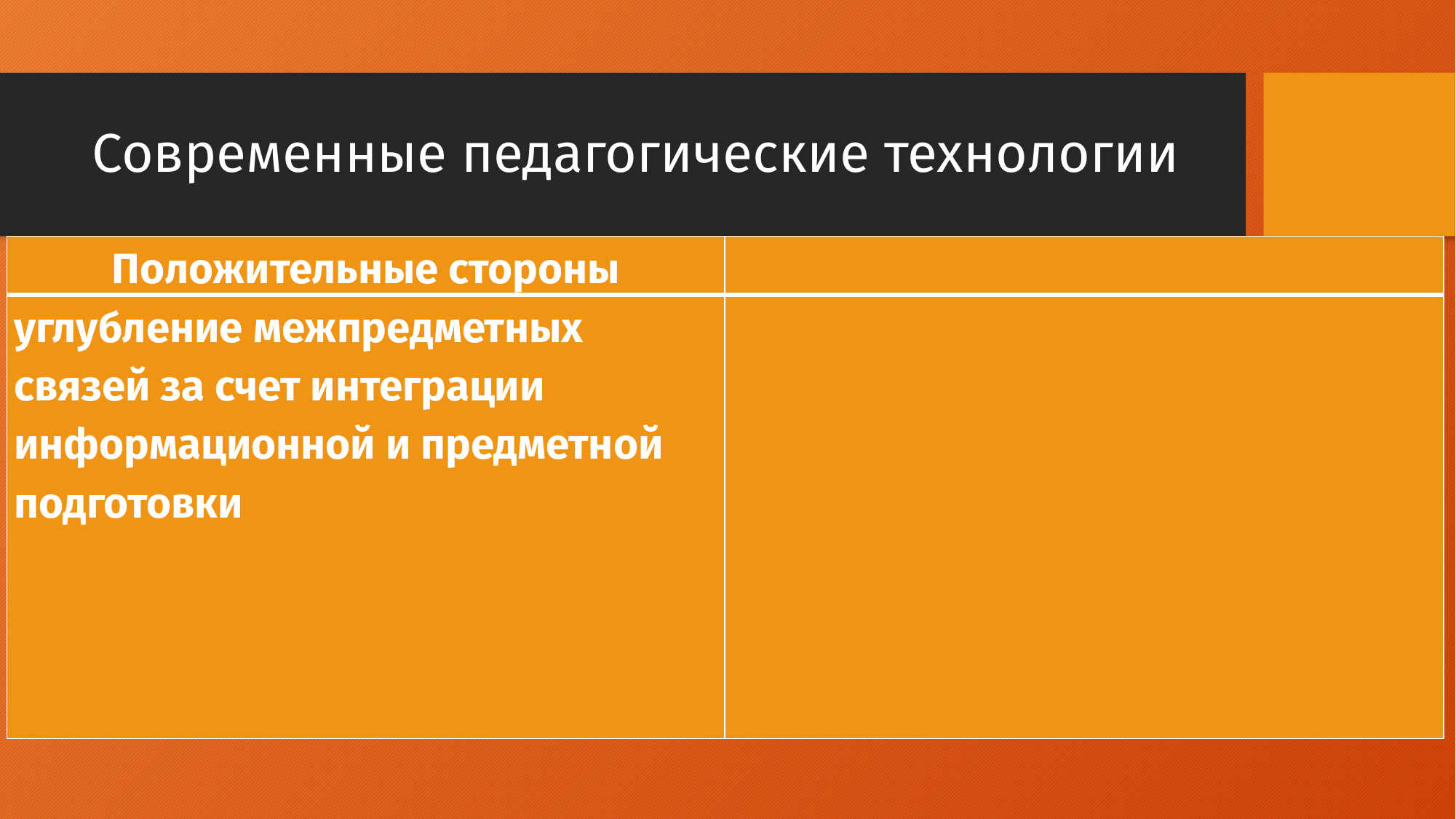

# Современные педагогические технологии
| Положительные стороны |  |
| --- | --- |
| углубление межпредметных связей за счет интеграции информационной и предметной подготовки |  |